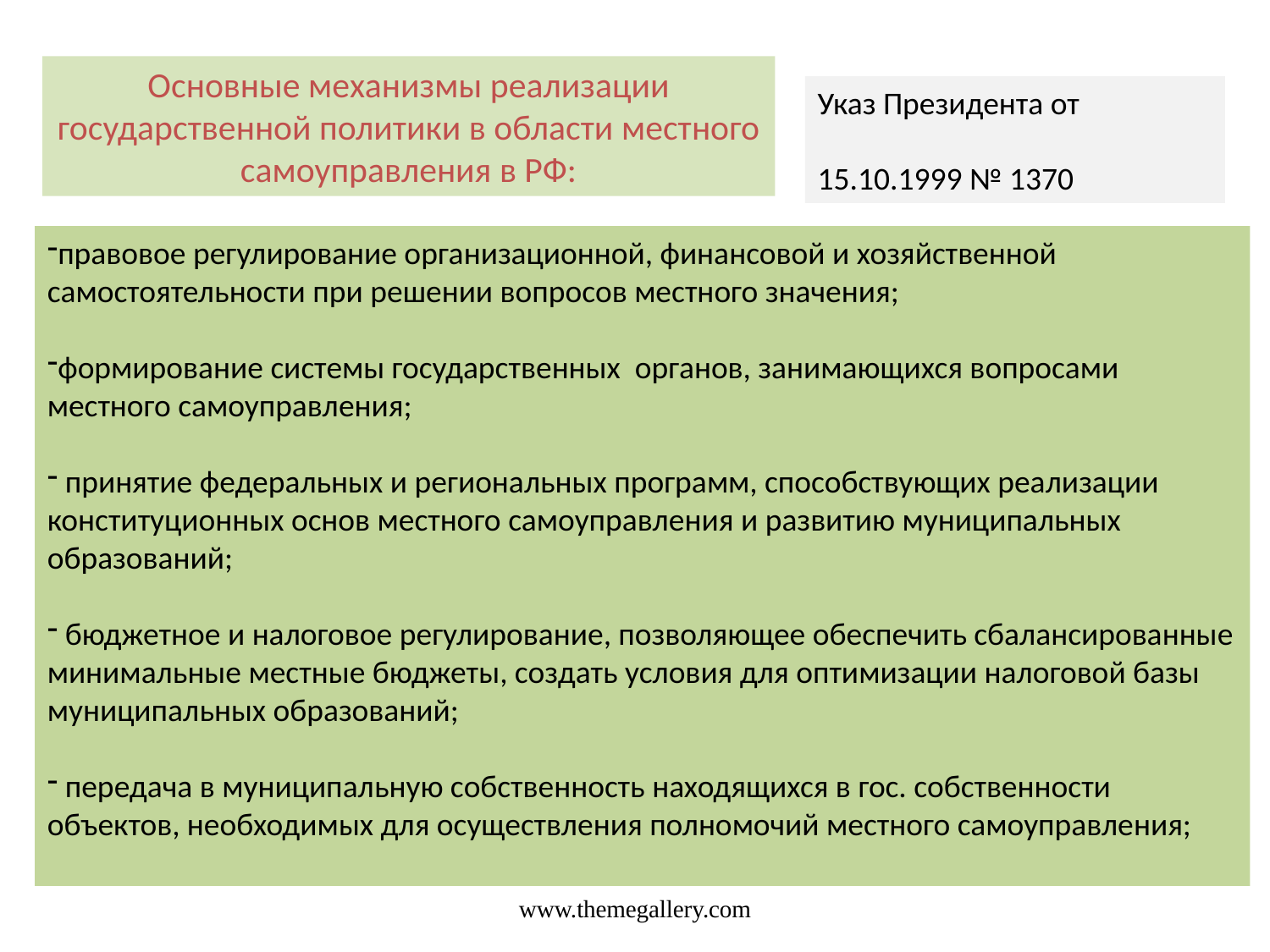

# Основные механизмы реализации государственной политики в области местного самоуправления в РФ:
Указ Президента от

15.10.1999 № 1370
правовое регулирование организационной, финансовой и хозяйственной
самостоятельности при решении вопросов местного значения;

формирование системы государственных  органов, занимающихся вопросами местного самоуправления;

 принятие федеральных и региональных программ, способствующих реализации конституционных основ местного самоуправления и развитию муниципальных образований;

 бюджетное и налоговое регулирование, позволяющее обеспечить сбалансированные минимальные местные бюджеты, создать условия для оптимизации налоговой базы муниципальных образований;

 передача в муниципальную собственность находящихся в гос. собственности объектов, необходимых для осуществления полномочий местного самоуправления;

www.themegallery.com